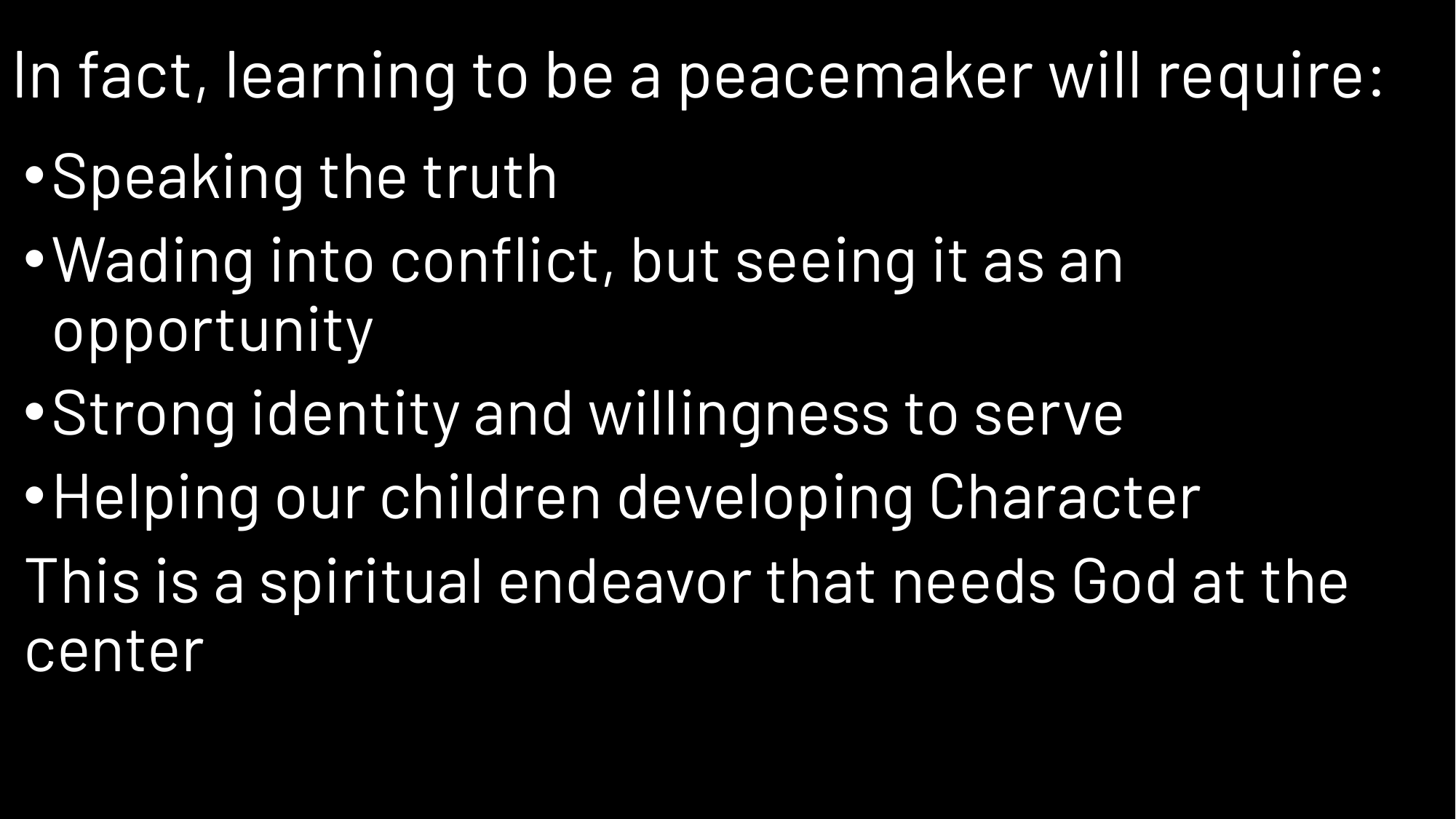

# In fact, learning to be a peacemaker will require:
Speaking the truth
Wading into conflict, but seeing it as an opportunity
Strong identity and willingness to serve
Helping our children developing Character
This is a spiritual endeavor that needs God at the center